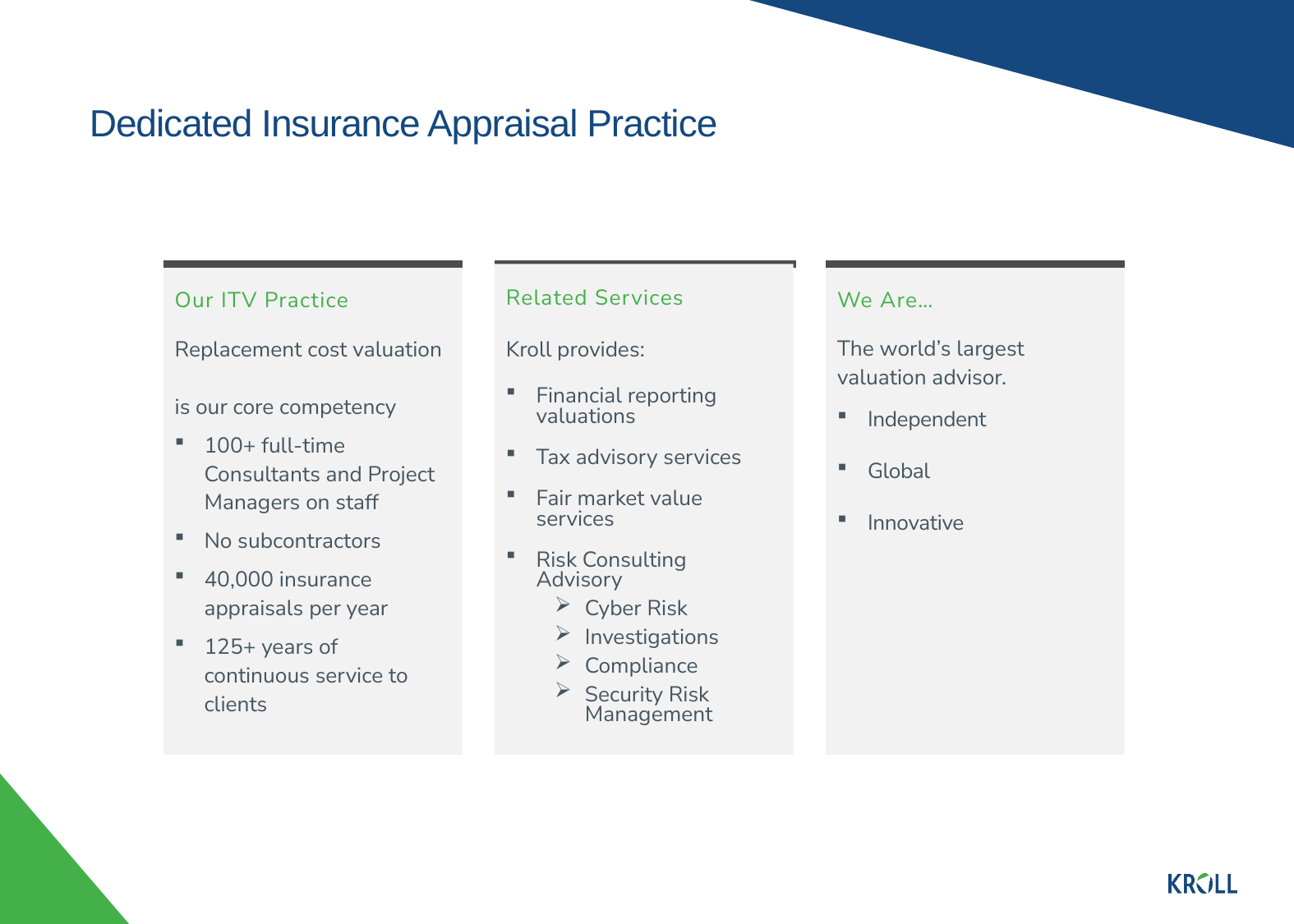

# Dedicated Insurance Appraisal Practice
Dedicated Insurance Appraisal Practice
Our ITV Practice
Replacement cost valuation
is our core competency
100+ full-time Consultants and Project Managers on staff
No subcontractors
40,000 insurance appraisals per year
125+ years of continuous service to clients

Related Services

Kroll provides:
Financial reporting valuations

Tax advisory services

Fair market value services

Risk Consulting Advisory
Cyber Risk
Investigations
Compliance
Security Risk Management
We Are…
The world’s largest valuation advisor.
Independent

Global

Innovative